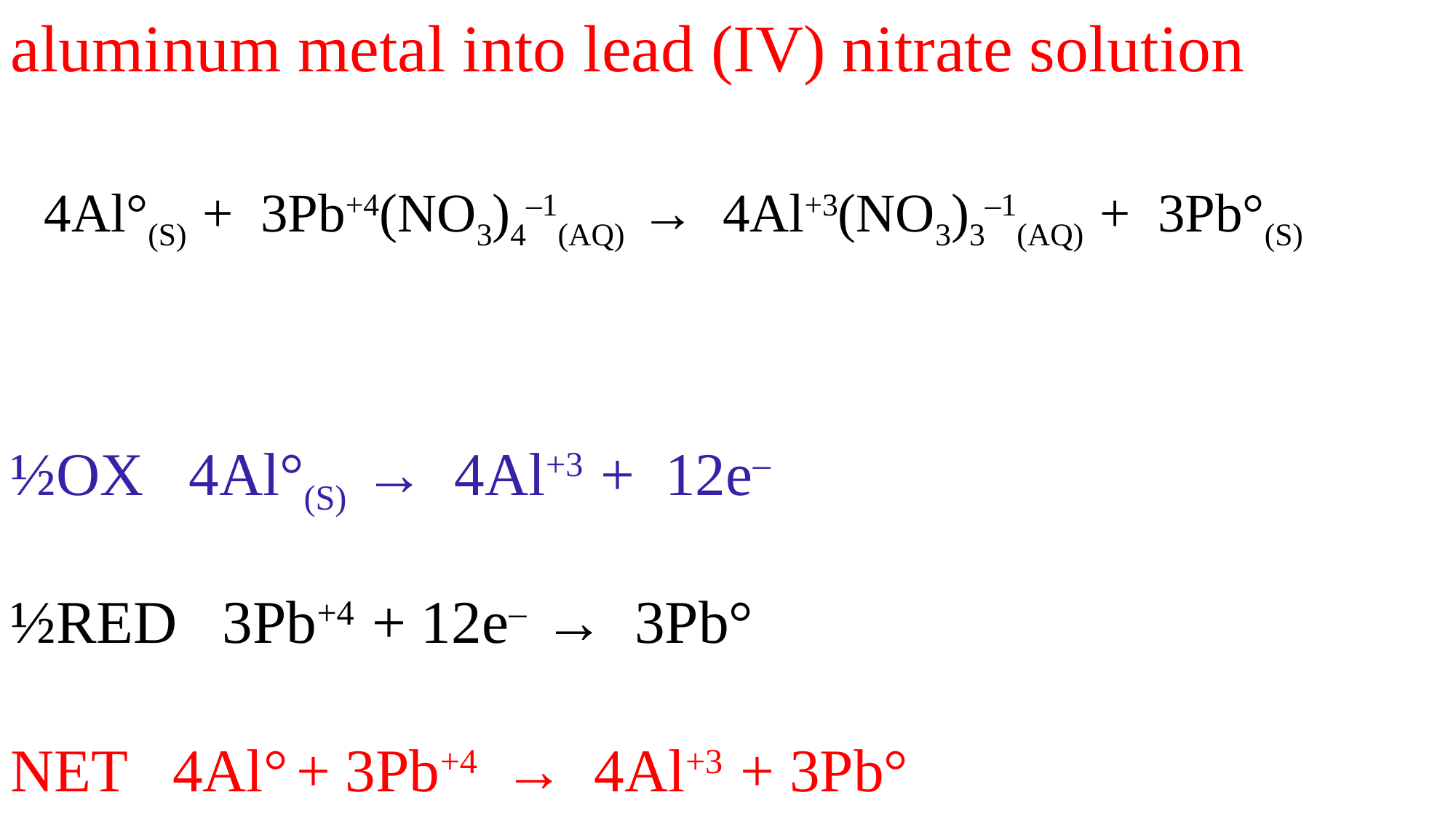

aluminum metal into lead (IV) nitrate solution

  4Al°(S)  +  3Pb+4(NO3)4–1(AQ)  →  4Al+3(NO3)3–1(AQ)  +  3Pb°(S)

½OX   4Al°(S)  →  4Al+3  +  12e–

½RED   3Pb+4  + 12e–  →  3Pb°

NET   4Al° + 3Pb+4   →  4Al+3  + 3Pb°